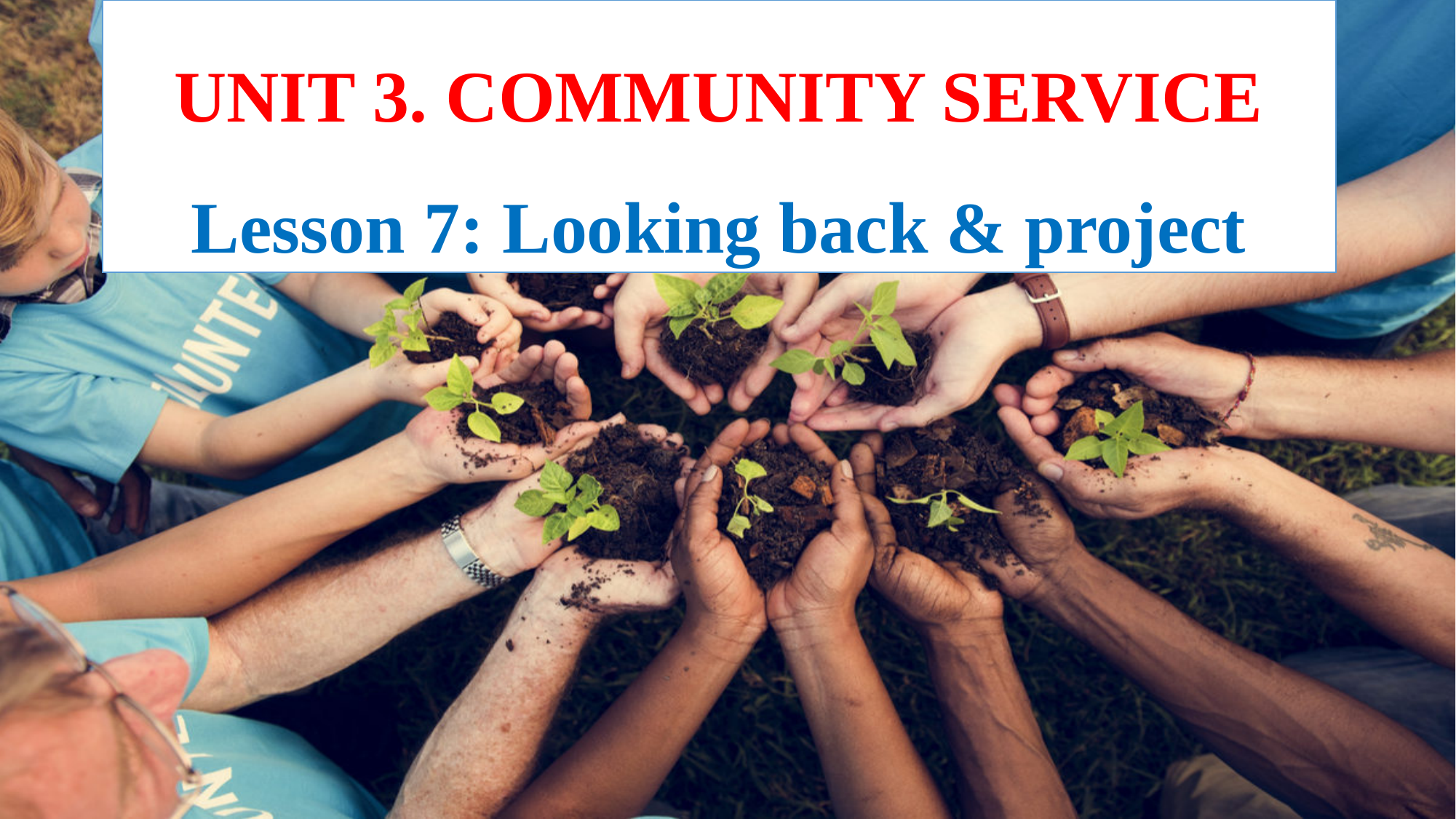

UNIT 3. COMMUNITY SERVICE
Lesson 7: Looking back & project